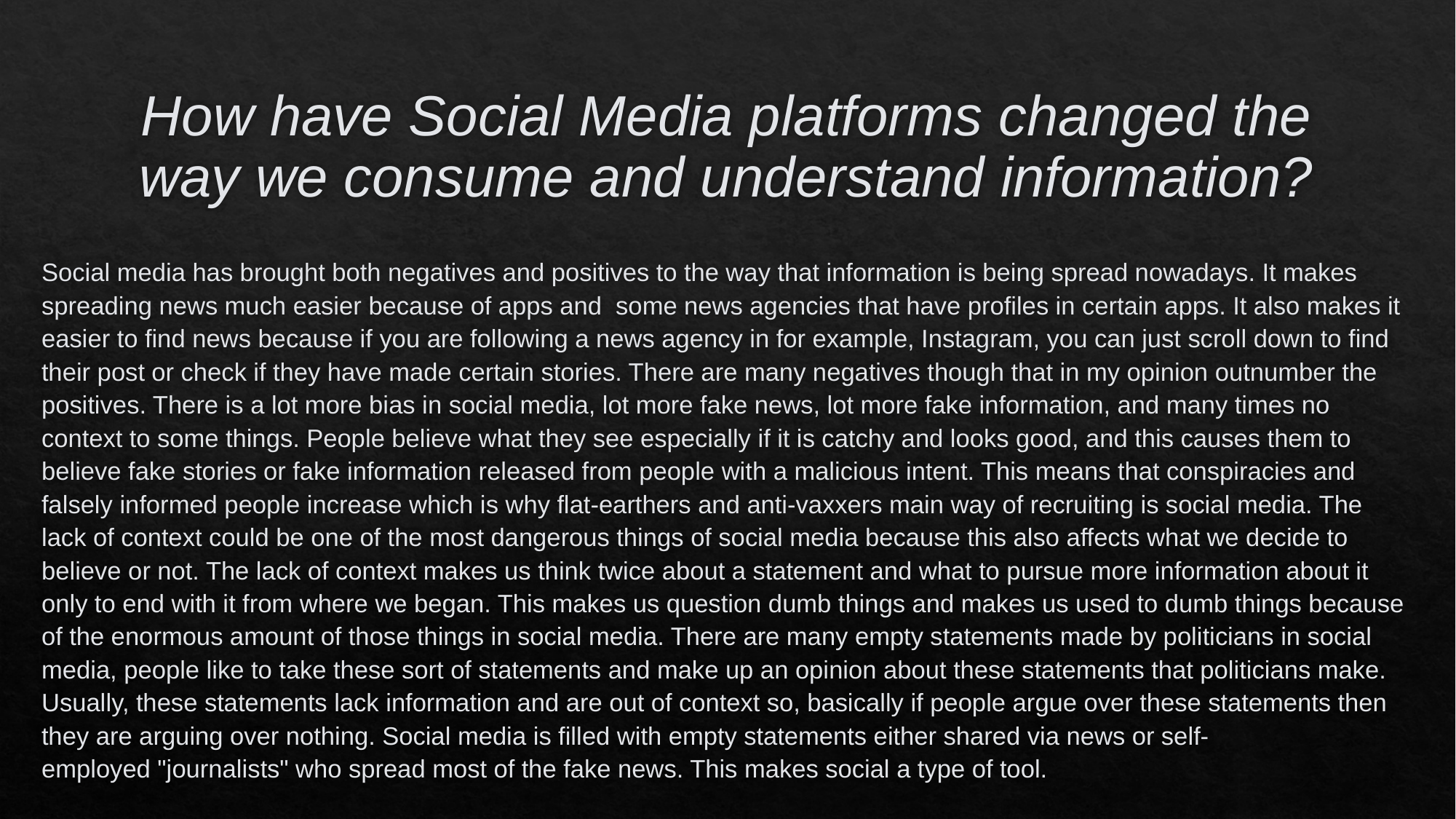

# How have Social Media platforms changed the way we consume and understand information?
Social media has brought both negatives and positives to the way that information is being spread nowadays. It makes spreading news much easier because of apps and  some news agencies that have profiles in certain apps. It also makes it easier to find news because if you are following a news agency in for example, Instagram, you can just scroll down to find their post or check if they have made certain stories. There are many negatives though that in my opinion outnumber the positives. There is a lot more bias in social media, lot more fake news, lot more fake information, and many times no context to some things. People believe what they see especially if it is catchy and looks good, and this causes them to believe fake stories or fake information released from people with a malicious intent. This means that conspiracies and falsely informed people increase which is why flat-earthers and anti-vaxxers main way of recruiting is social media. The lack of context could be one of the most dangerous things of social media because this also affects what we decide to believe or not. The lack of context makes us think twice about a statement and what to pursue more information about it only to end with it from where we began. This makes us question dumb things and makes us used to dumb things because of the enormous amount of those things in social media. There are many empty statements made by politicians in social media, people like to take these sort of statements and make up an opinion about these statements that politicians make. Usually, these statements lack information and are out of context so, basically if people argue over these statements then they are arguing over nothing. Social media is filled with empty statements either shared via news or self-employed "journalists" who spread most of the fake news. This makes social a type of tool.